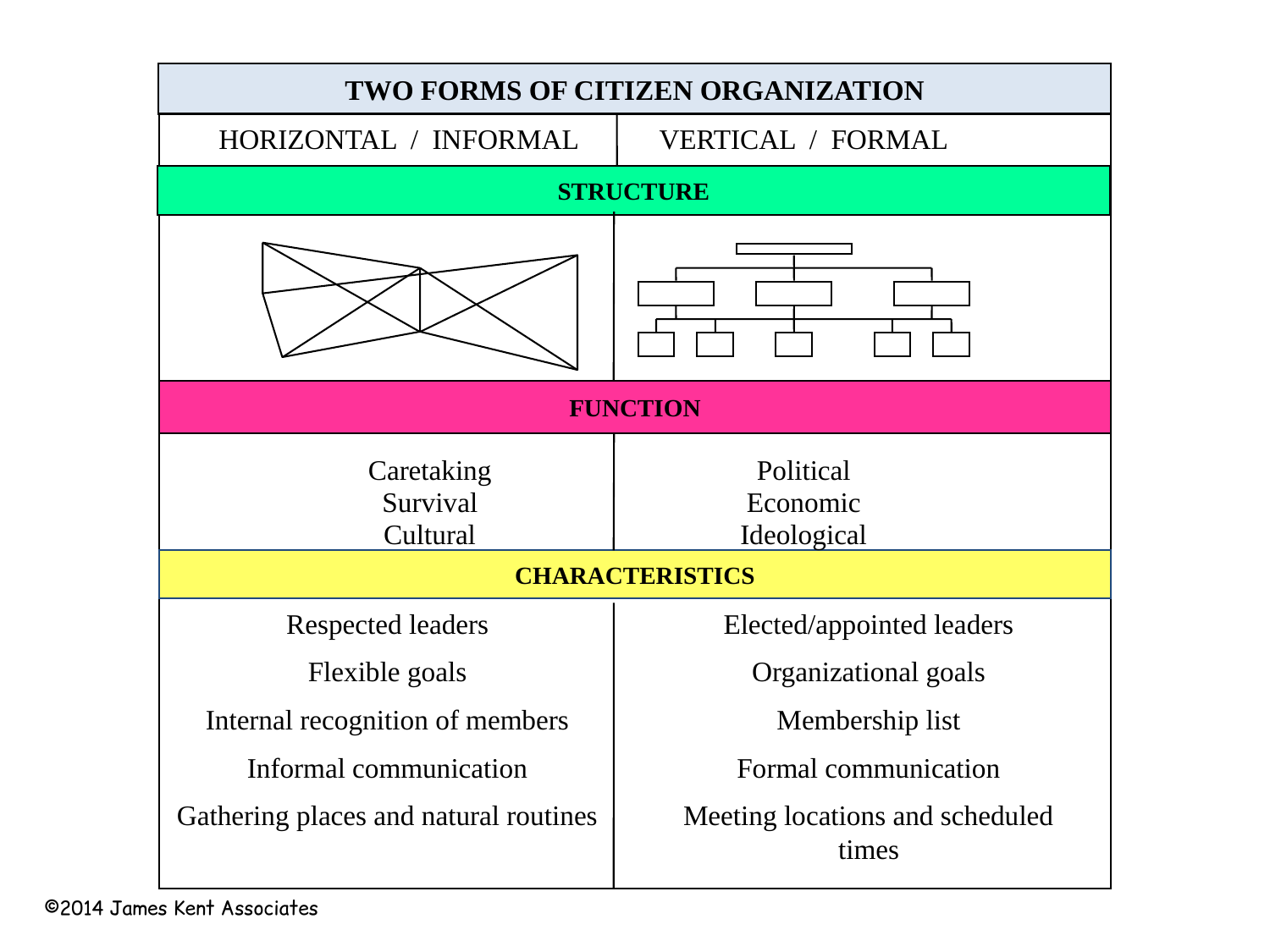

TWO FORMS OF CITIZEN ORGANIZATION

HORIZONTAL  /  INFORMAL
VERTICAL  /  FORMAL
STRUCTURE

FUNCTION

Caretaking
Survival
Cultural

Political
Economic
Ideological
CHARACTERISTICS
Respected leaders
Flexible goals
Internal recognition of members
Informal communication
Gathering places and natural routines
Elected/appointed leaders
Organizational goals
Membership list
Formal communication
Meeting locations and scheduled times
©2014 James Kent Associates